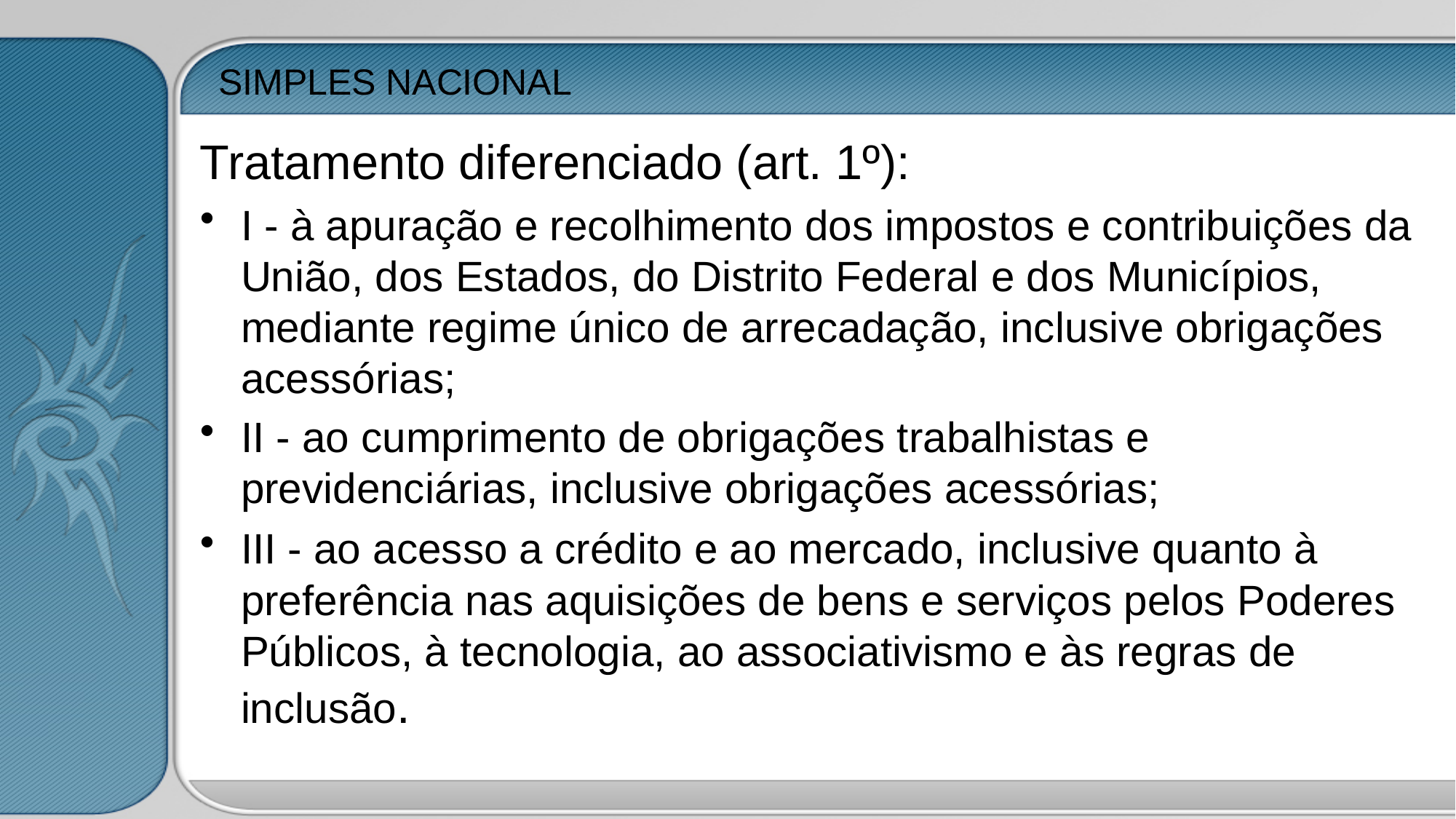

# SIMPLES NACIONAL
Tratamento diferenciado (art. 1º):
I - à apuração e recolhimento dos impostos e contribuições da União, dos Estados, do Distrito Federal e dos Municípios, mediante regime único de arrecadação, inclusive obrigações acessórias;
II - ao cumprimento de obrigações trabalhistas e previdenciárias, inclusive obrigações acessórias;
III - ao acesso a crédito e ao mercado, inclusive quanto à preferência nas aquisições de bens e serviços pelos Poderes Públicos, à tecnologia, ao associativismo e às regras de inclusão.